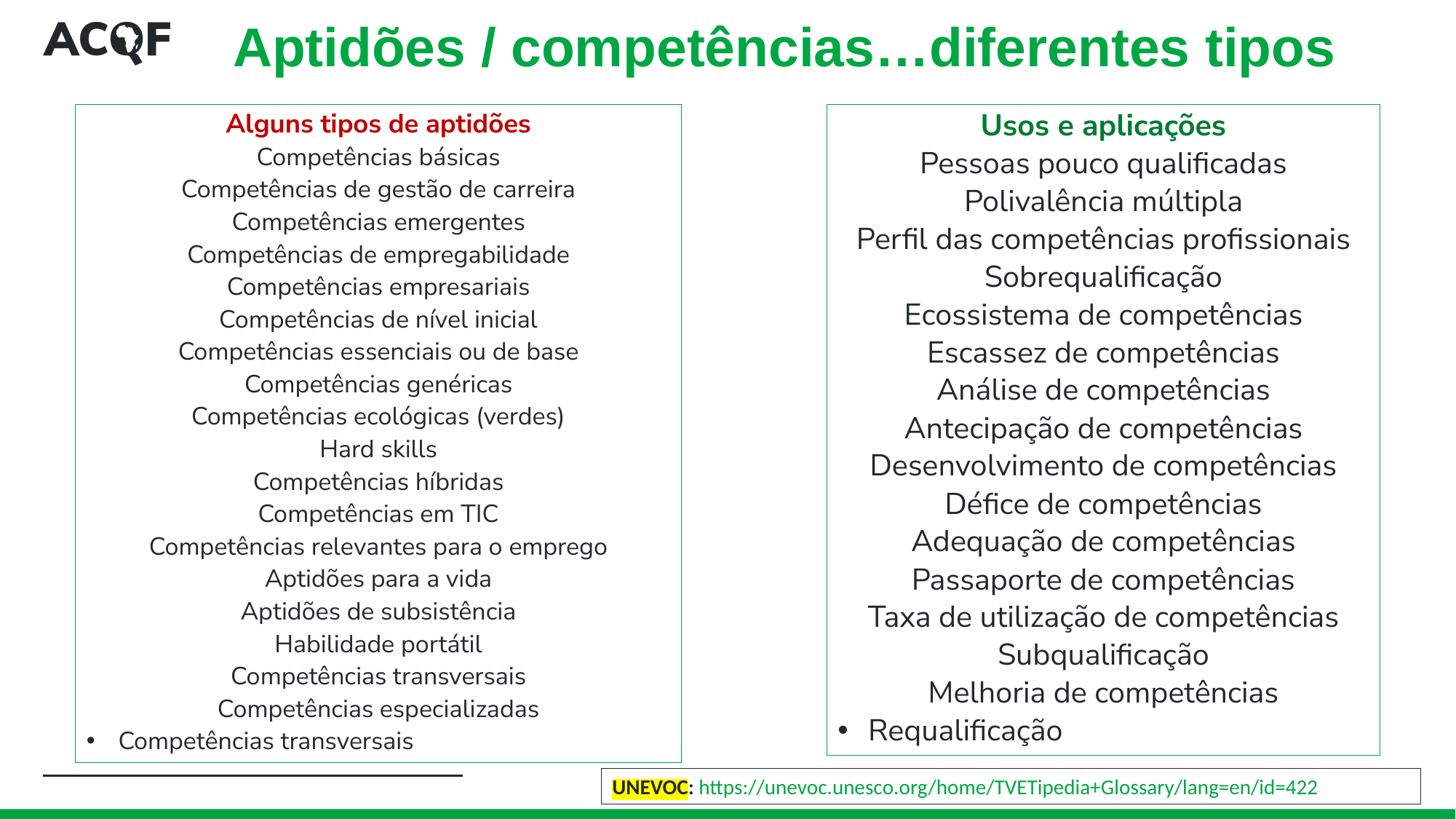

# Aptidões / competências…diferentes tipos
Alguns tipos de aptidões
Competências básicas
Competências de gestão de carreira
Competências emergentes
Competências de empregabilidade
Competências empresariais
Competências de nível inicial
Competências essenciais ou de base
Competências genéricas
Competências ecológicas (verdes)
Hard skills
Competências híbridas
Competências em TIC
Competências relevantes para o emprego
Aptidões para a vida
Aptidões de subsistência
Habilidade portátil
Competências transversais
Competências especializadas
Competências transversais

Usos e aplicações
Pessoas pouco qualificadas
Polivalência múltipla
Perfil das competências profissionais
Sobrequalificação
Ecossistema de competências
Escassez de competências
Análise de competências
Antecipação de competências
Desenvolvimento de competências
Défice de competências
Adequação de competências
Passaporte de competências
Taxa de utilização de competências
Subqualificação
Melhoria de competências
Requalificação

UNEVOC: https://unevoc.unesco.org/home/TVETipedia+Glossary/lang=en/id=422